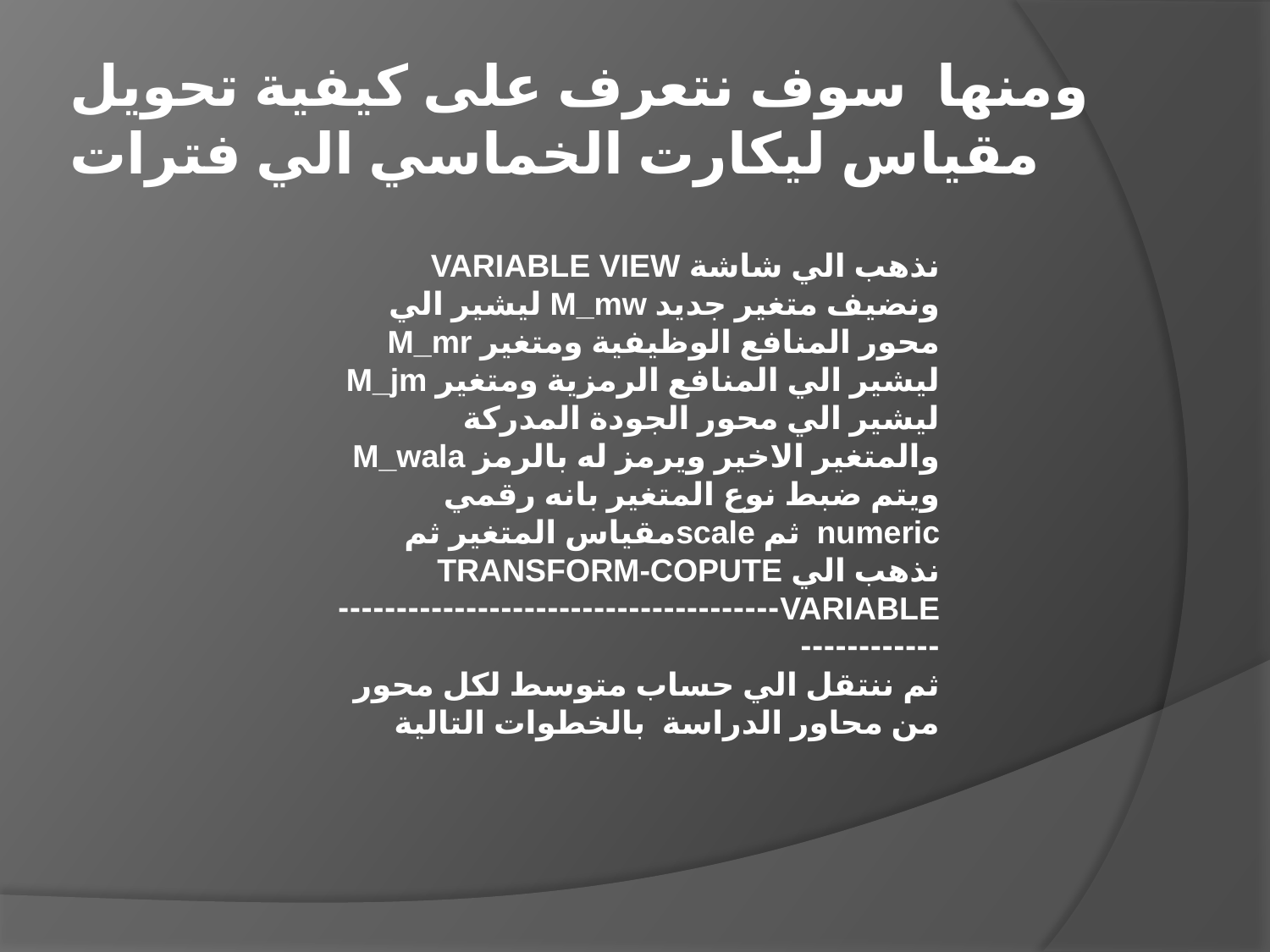

# ومنها  سوف نتعرف على كيفية تحويل مقياس ليكارت الخماسي الي فترات

نذهب الي شاشة VARIABLE VIEW ونضيف متغير جديد M_mw ليشير الي محور المنافع الوظيفية ومتغير M_mr ليشير الي المنافع الرمزية ومتغير M_jm ليشير الي محور الجودة المدركة والمتغير الاخير ويرمز له بالرمز M_wala ويتم ضبط نوع المتغير بانه رقمي numeric  ثم scaleمقياس المتغير ثم نذهب الي TRANSFORM-COPUTE VARIABLE--------------------------------------------------
ثم ننتقل الي حساب متوسط لكل محور من محاور الدراسة  بالخطوات التالية